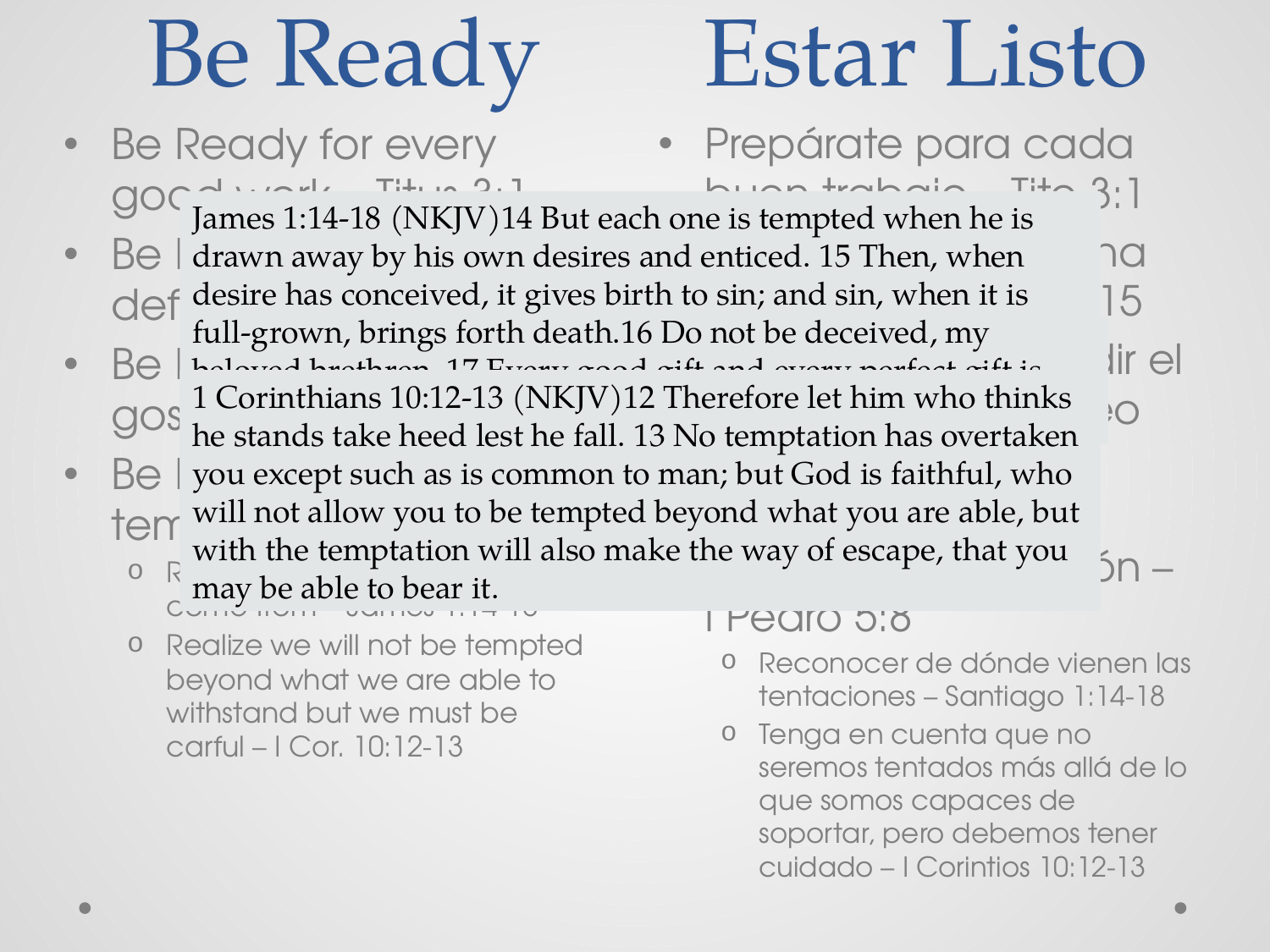

# Be Ready
Estar Listo
Be Ready for every good work – Titus 3:1
Be Ready to give a defense – I Peter 3:15
Be Ready to spread the gospel – 2 Timothy 4:2
Be Ready to face temptation – I Peter 5:8
Recognize where temptations come from – James 1:14-18
Realize we will not be tempted beyond what we are able to withstand but we must be carful – I Cor. 10:12-13

Prepárate para cada buen trabajo – Tito 3:1
Esté listo para dar una defensa – I Pedro 3:15
Esté listo para difundir el evangelio – 2 Timoteo 4:2
Prepárate para enfrentar la tentación – I Pedro 5:8
Reconocer de dónde vienen las tentaciones – Santiago 1:14-18
Tenga en cuenta que no seremos tentados más allá de lo que somos capaces de soportar, pero debemos tener cuidado – I Corintios 10:12-13
James 1:14-18 (NKJV)14 But each one is tempted when he is drawn away by his own desires and enticed. 15 Then, when desire has conceived, it gives birth to sin; and sin, when it is full-grown, brings forth death.16 Do not be deceived, my beloved brethren. 17 Every good gift and every perfect gift is from above, and comes down from the Father of lights, with whom there is no variation or shadow of turning. 18 Of His own will He brought us forth by the word of truth, that we might be a kind of firstfruits of His creatures.
1 Peter 5:8 (NKJV)8 Be sober, be vigilant; because your adversary the devil walks about like a roaring lion, seeking whom he may devour.
1 Corinthians 10:12-13 (NKJV)12 Therefore let him who thinks he stands take heed lest he fall. 13 No temptation has overtaken you except such as is common to man; but God is faithful, who will not allow you to be tempted beyond what you are able, but with the temptation will also make the way of escape, that you may be able to bear it.